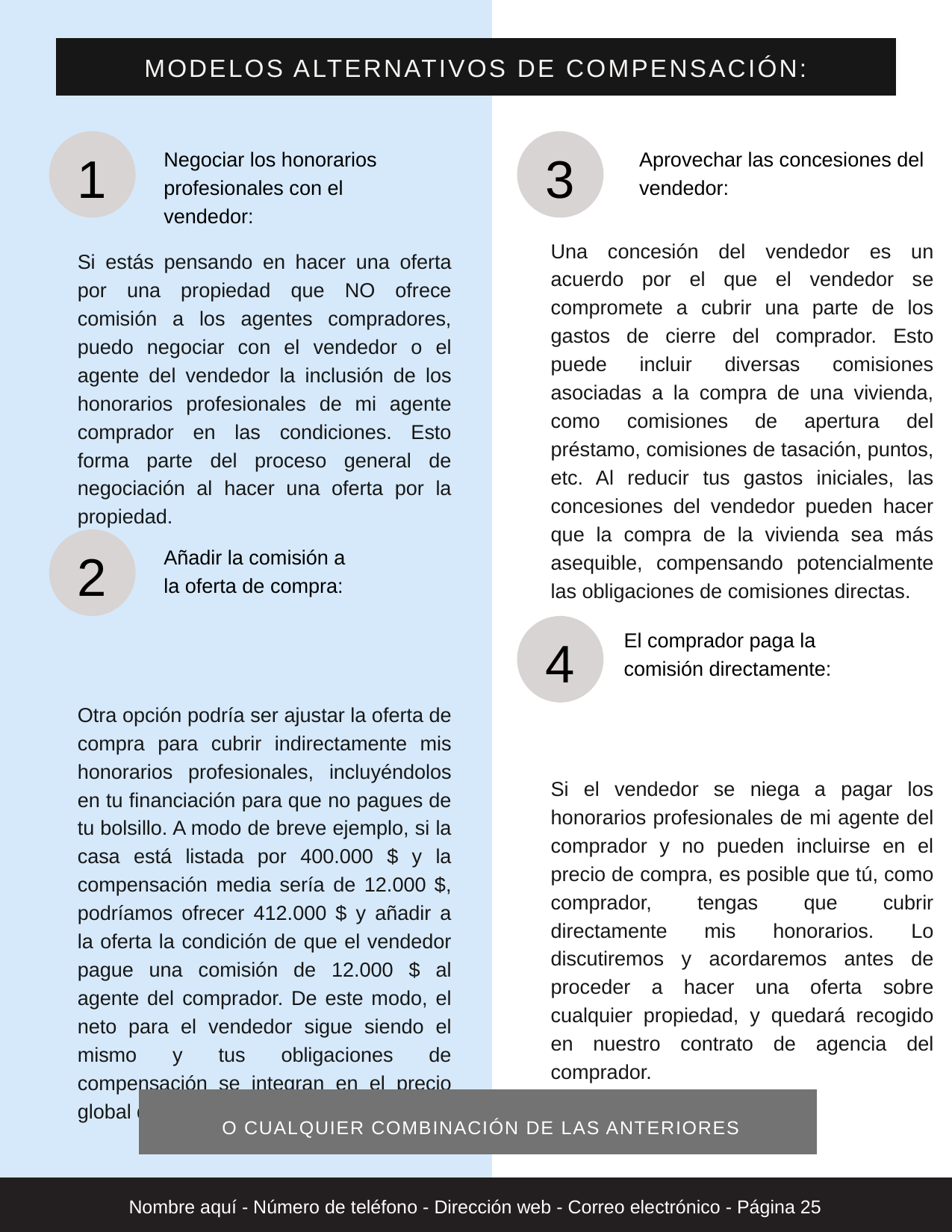

MODELOS ALTERNATIVOS DE COMPENSACIÓN:

1
3
Negociar los honorarios profesionales con el vendedor:
Aprovechar las concesiones del vendedor:
Una concesión del vendedor es un acuerdo por el que el vendedor se compromete a cubrir una parte de los gastos de cierre del comprador. Esto puede incluir diversas comisiones asociadas a la compra de una vivienda, como comisiones de apertura del préstamo, comisiones de tasación, puntos, etc. Al reducir tus gastos iniciales, las concesiones del vendedor pueden hacer que la compra de la vivienda sea más asequible, compensando potencialmente las obligaciones de comisiones directas.

Si el vendedor se niega a pagar los honorarios profesionales de mi agente del comprador y no pueden incluirse en el precio de compra, es posible que tú, como comprador, tengas que cubrir directamente mis honorarios. Lo discutiremos y acordaremos antes de proceder a hacer una oferta sobre cualquier propiedad, y quedará recogido en nuestro contrato de agencia del comprador.

Si estás pensando en hacer una oferta por una propiedad que NO ofrece comisión a los agentes compradores, puedo negociar con el vendedor o el agente del vendedor la inclusión de los honorarios profesionales de mi agente comprador en las condiciones. Esto forma parte del proceso general de negociación al hacer una oferta por la propiedad.

Otra opción podría ser ajustar la oferta de compra para cubrir indirectamente mis honorarios profesionales, incluyéndolos en tu financiación para que no pagues de tu bolsillo. A modo de breve ejemplo, si la casa está listada por 400.000 $ y la compensación media sería de 12.000 $, podríamos ofrecer 412.000 $ y añadir a la oferta la condición de que el vendedor pague una comisión de 12.000 $ al agente del comprador. De este modo, el neto para el vendedor sigue siendo el mismo y tus obligaciones de compensación se integran en el precio global de la vivienda.

2
Añadir la comisión a la oferta de compra:

4
El comprador paga la comisión directamente:

 O CUALQUIER COMBINACIÓN DE LAS ANTERIORES

Nombre aquí - Número de teléfono - Dirección web - Correo electrónico - Página 25